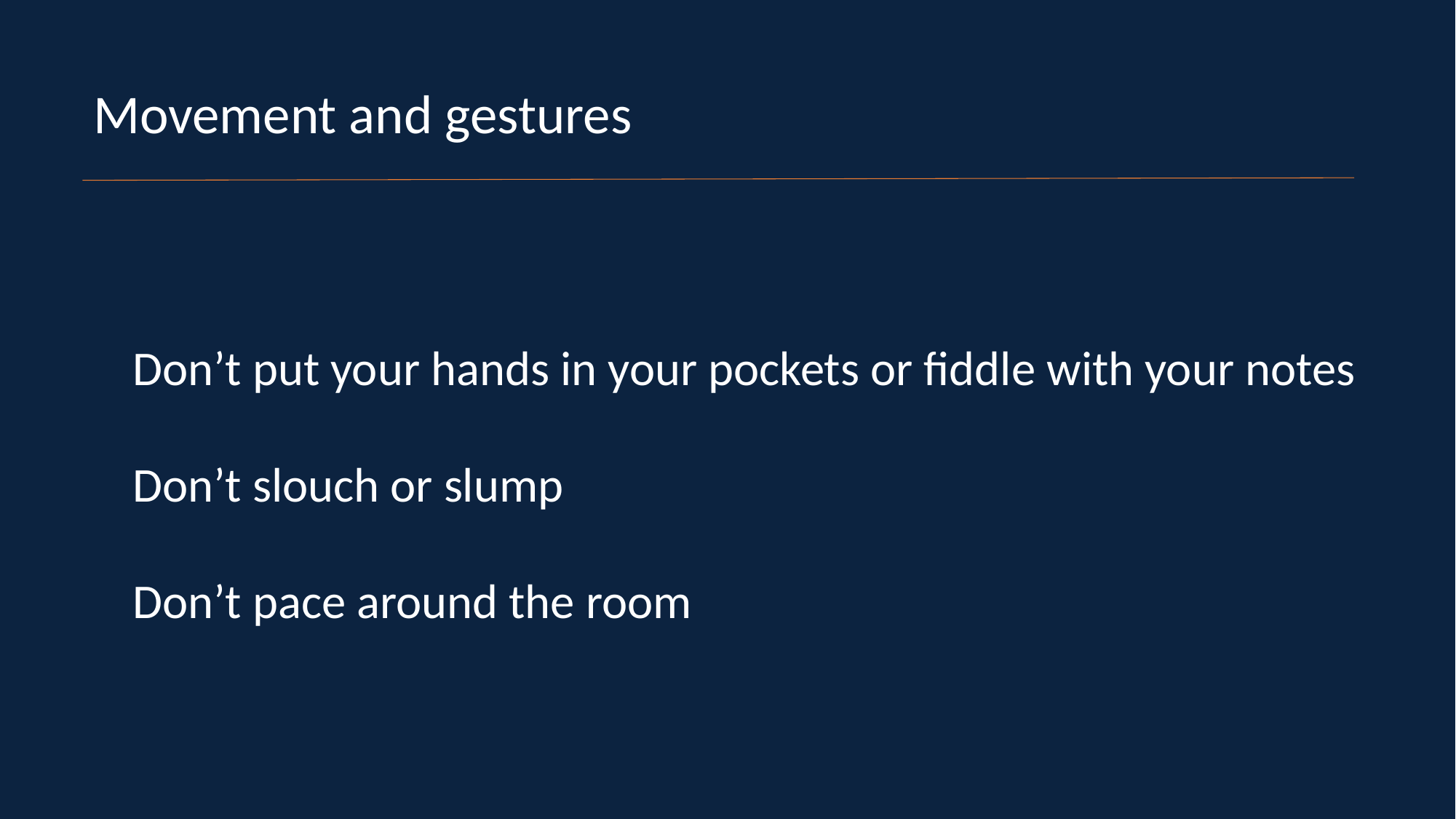

Movement and gestures
Don’t put your hands in your pockets or fiddle with your notes
Don’t slouch or slump
Don’t pace around the room